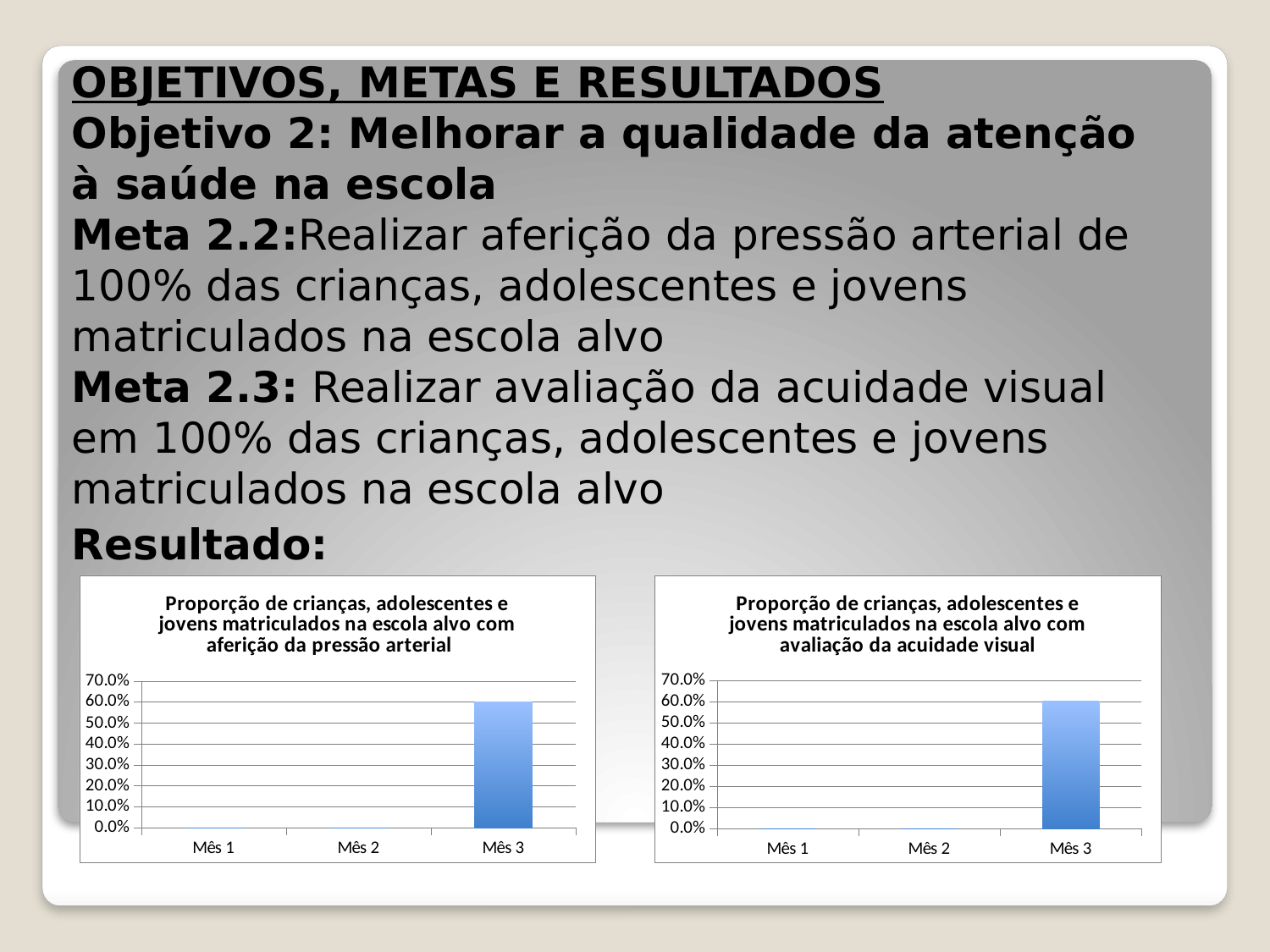

OBJETIVOS, METAS E RESULTADOS
Objetivo 2: Melhorar a qualidade da atenção à saúde na escola
Meta 2.2:Realizar aferição da pressão arterial de 100% das crianças, adolescentes e jovens matriculados na escola alvo
Meta 2.3: Realizar avaliação da acuidade visual em 100% das crianças, adolescentes e jovens matriculados na escola alvo
Resultado:

### Chart:

| Category | Proporção de crianças, adolescentes e jovens matriculados na escola alvo com aferição da pressão arterial    |
|---|---|
| Mês 1 | 0.0 |
| Mês 2 | 0.0 |
| Mês 3 | 0.6000000000000006 |

### Chart:

| Category | Proporção de crianças, adolescentes e jovens matriculados na escola alvo com avaliação da acuidade visual |
|---|---|
| Mês 1 | 0.0 |
| Mês 2 | 0.0 |
| Mês 3 | 0.6000000000000006 |